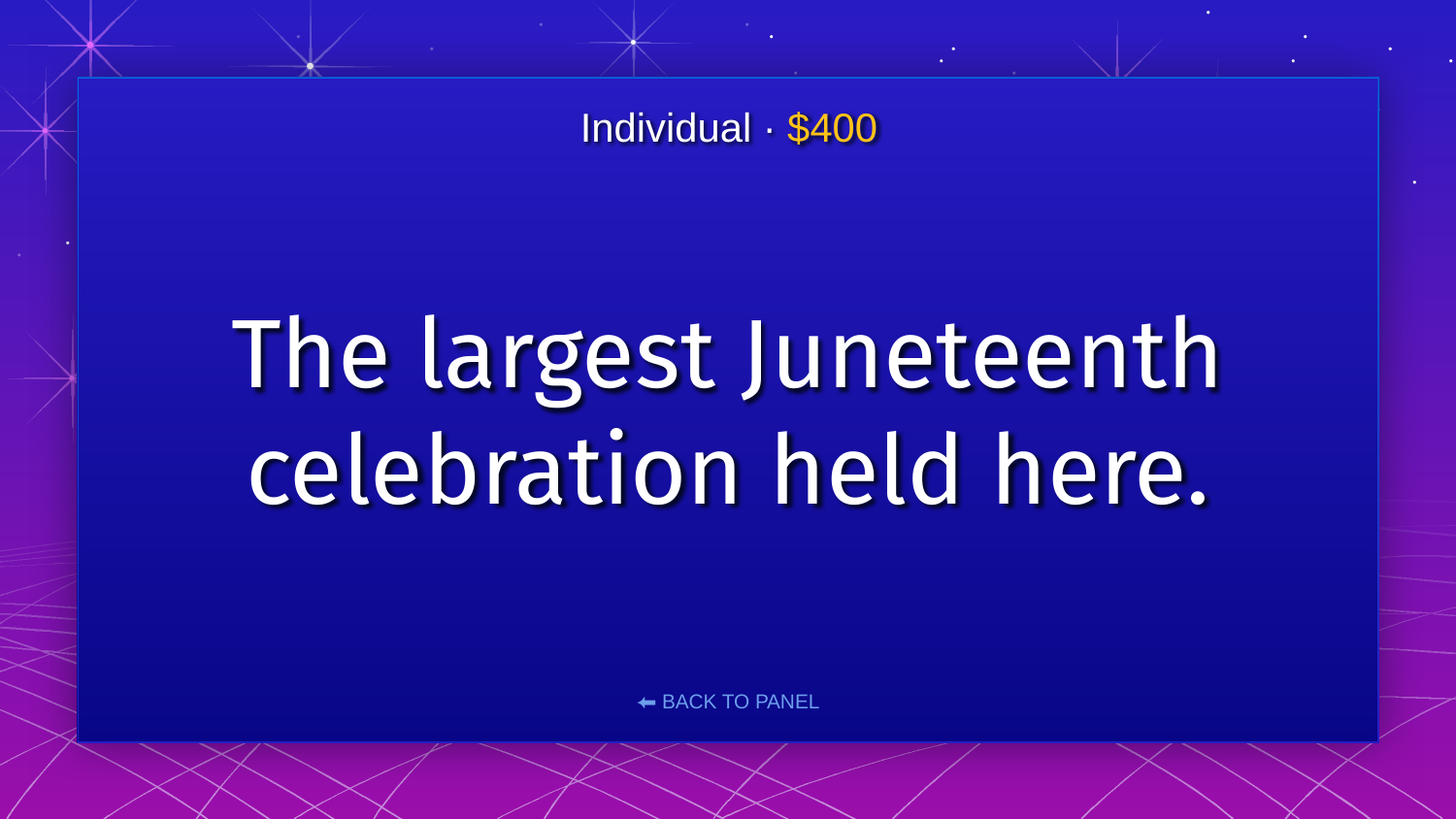

Individual · $400
# The largest Juneteenth celebration held here.